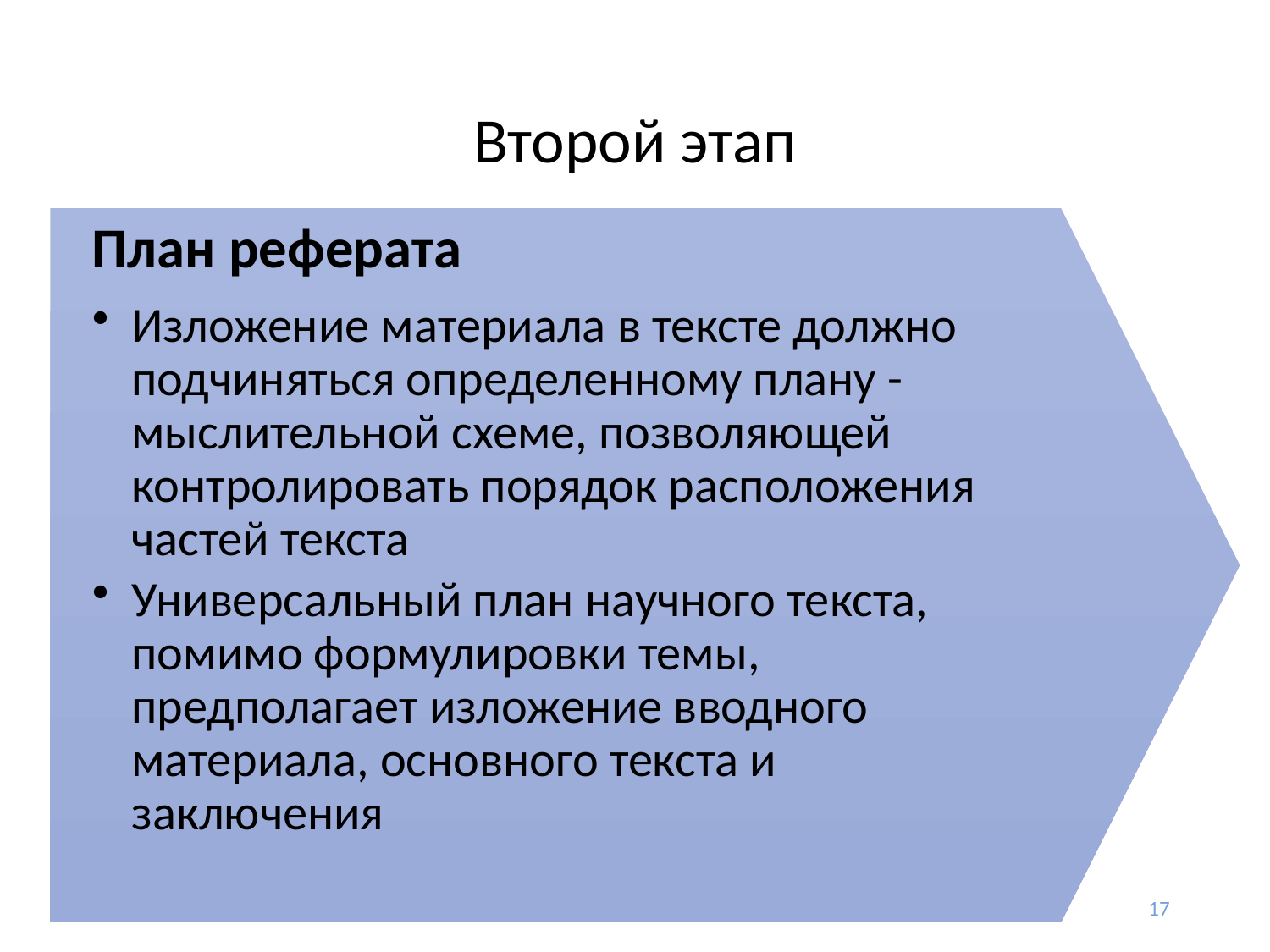

# Второй этап
План реферата
Изложение материала в тексте должно подчиняться определенному плану - мыслительной схеме, позволяющей контролировать порядок расположения частей текста
Универсальный план научного текста, помимо формулировки темы, предполагает изложение вводного материала, основного текста и заключения
17